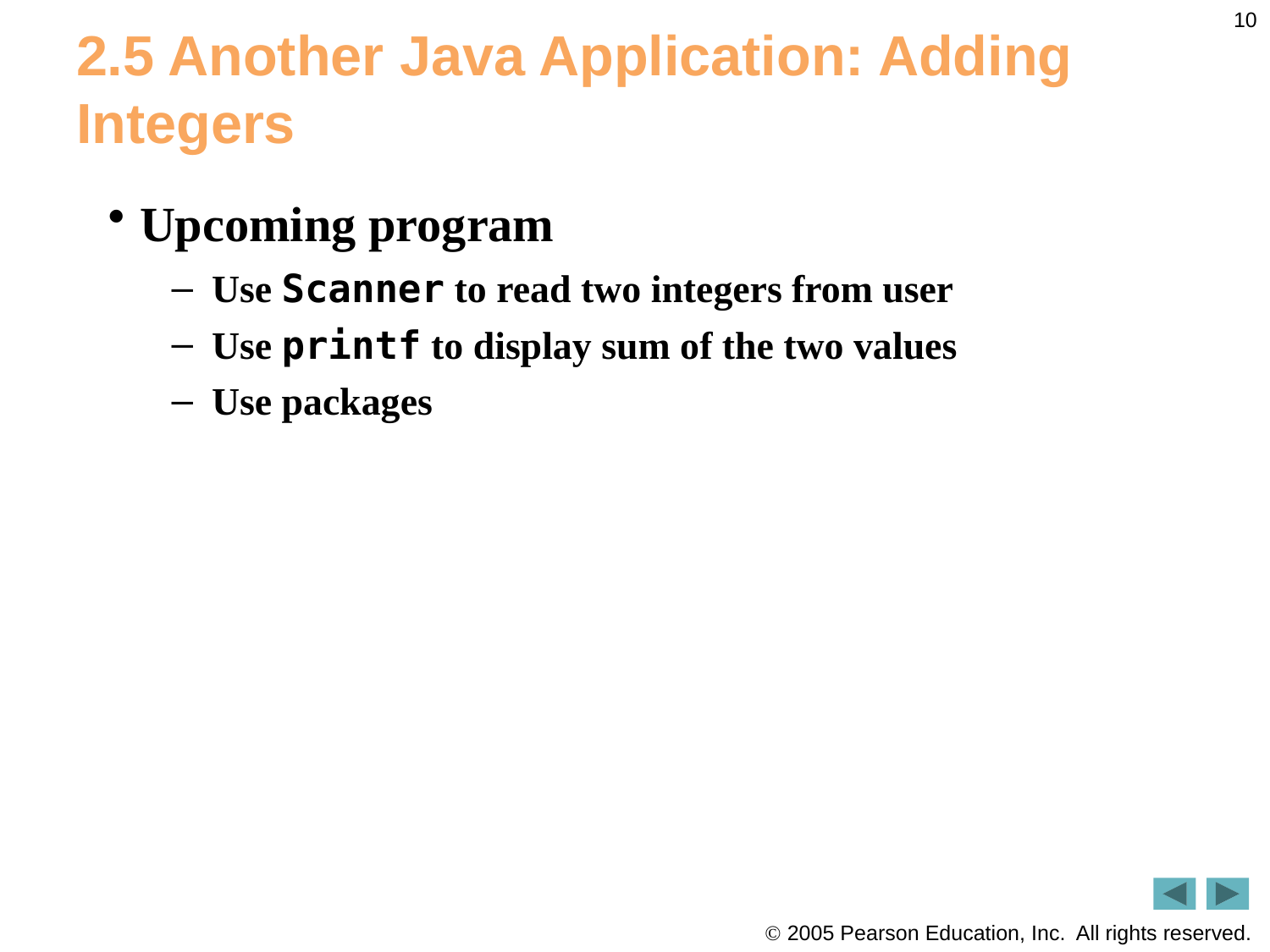

10
# 2.5 Another Java Application: Adding Integers
Upcoming program
Use Scanner to read two integers from user
Use printf to display sum of the two values
Use packages